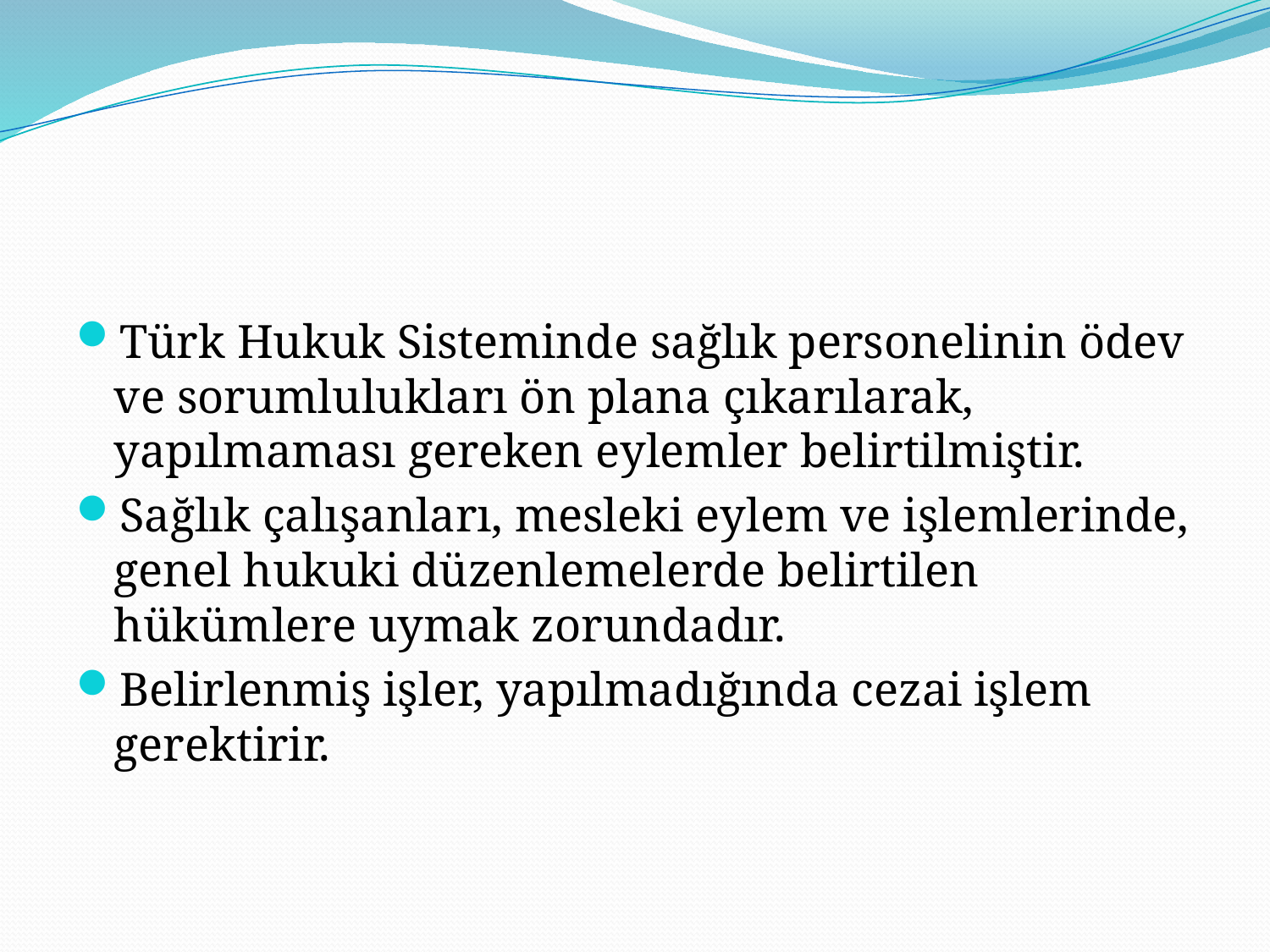

#
Türk Hukuk Sisteminde sağlık personelinin ödev ve sorumlulukları ön plana çıkarılarak, yapılmaması gereken eylemler belirtilmiştir.
Sağlık çalışanları, mesleki eylem ve işlemlerinde, genel hukuki düzenlemelerde belirtilen hükümlere uymak zorundadır.
Belirlenmiş işler, yapılmadığında cezai işlem gerektirir.